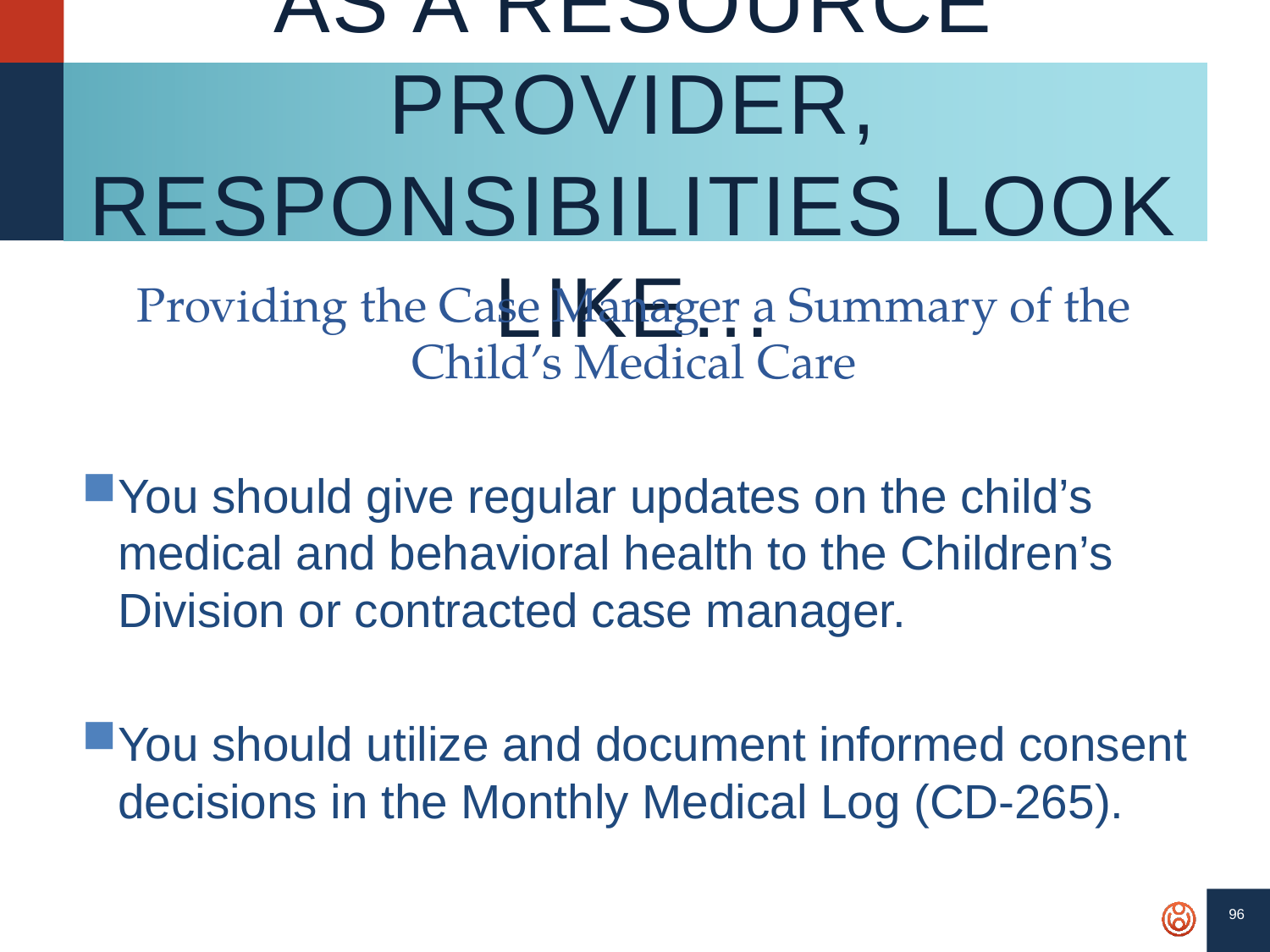

96
# As a Resource Provider, Responsibilities Look Like…
Providing the Case Manager a Summary of the Child’s Medical Care

You should give regular updates on the child’s medical and behavioral health to the Children’s Division or contracted case manager.

You should utilize and document informed consent decisions in the Monthly Medical Log (CD-265).